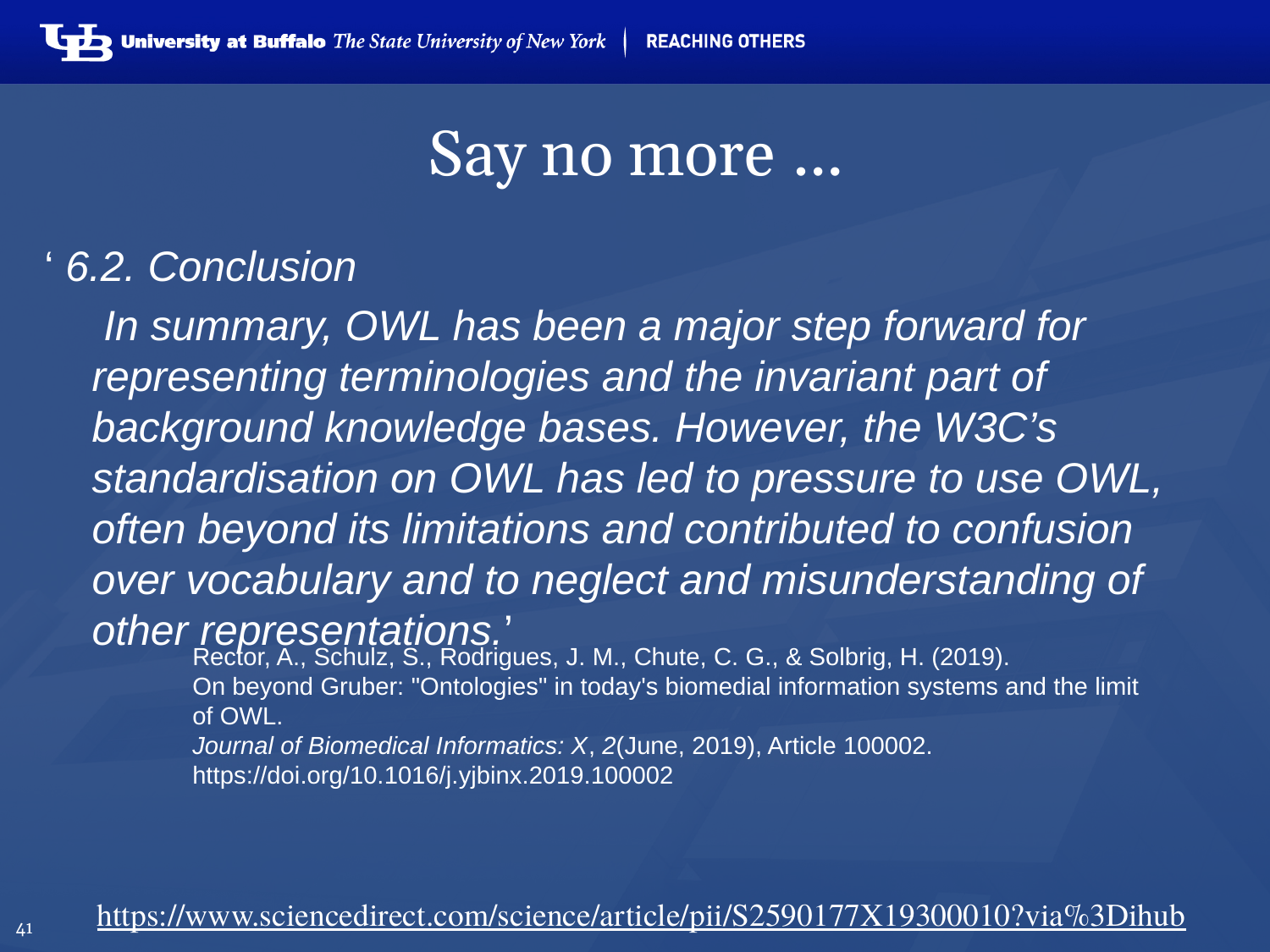

# Say no more …
‘ 6.2. Conclusion
     In summary, OWL has been a major step forward for representing terminologies and the invariant part of background knowledge bases. However, the W3C’s standardisation on OWL has led to pressure to use OWL, often beyond its limitations and contributed to confusion over vocabulary and to neglect and misunderstanding of other representations.’

Rector, A., Schulz, S., Rodrigues, J. M., Chute, C. G., & Solbrig, H. (2019).
On beyond Gruber: "Ontologies" in today's biomedial information systems and the limit of OWL.
Journal of Biomedical Informatics: X, 2(June, 2019), Article 100002.
https://doi.org/10.1016/j.yjbinx.2019.100002
https://www.sciencedirect.com/science/article/pii/S2590177X19300010?via%3Dihub